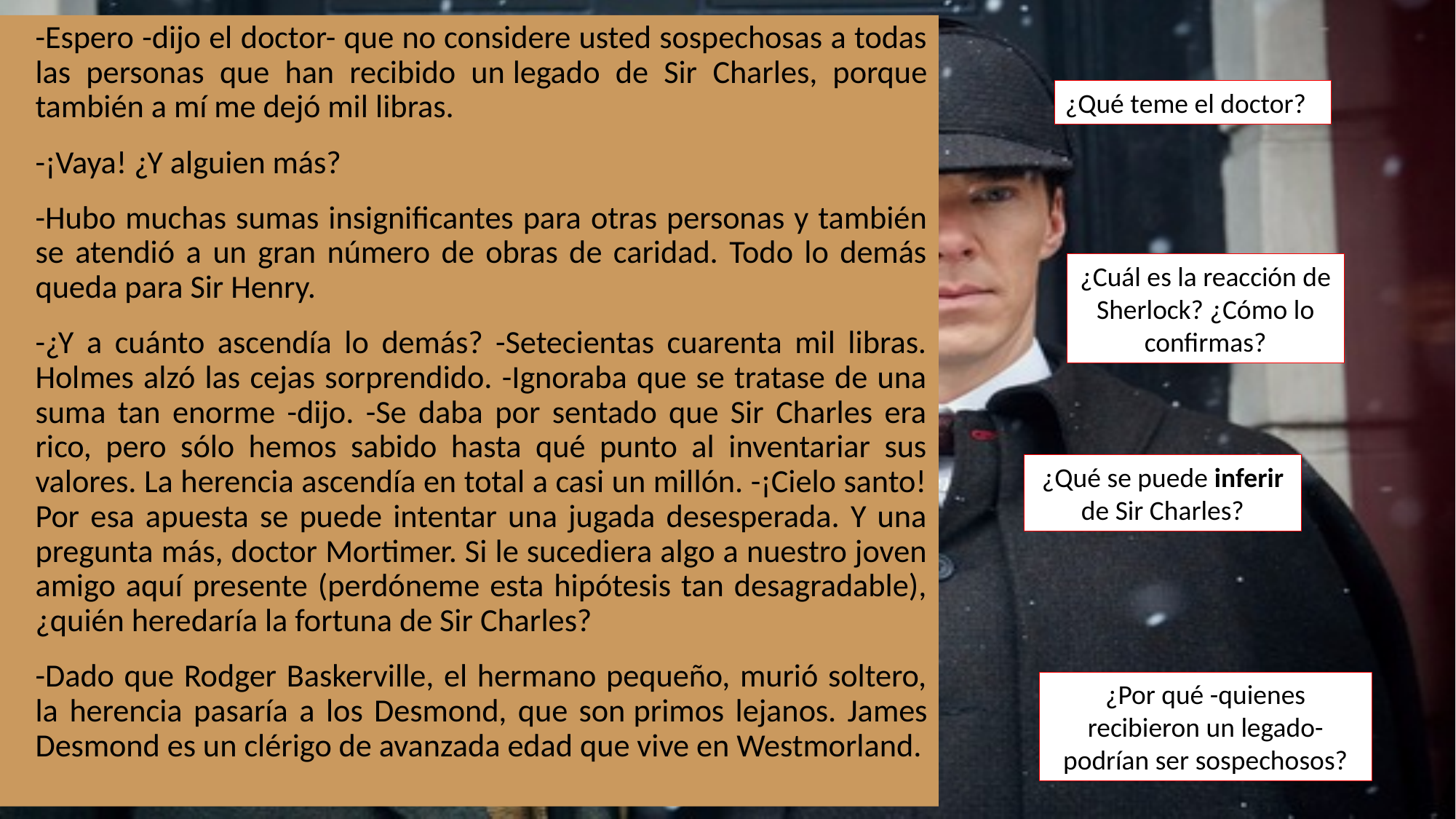

-Espero -dijo el doctor- que no considere usted sospechosas a todas las personas que han recibido un legado de Sir Charles, porque también a mí me dejó mil libras.
-¡Vaya! ¿Y alguien más?
-Hubo muchas sumas insignificantes para otras personas y también se atendió a un gran número de obras de caridad. Todo lo demás queda para Sir Henry.
-¿Y a cuánto ascendía lo demás? -Setecientas cuarenta mil libras. Holmes alzó las cejas sorprendido. -Ignoraba que se tratase de una suma tan enorme -dijo. -Se daba por sentado que Sir Charles era rico, pero sólo hemos sabido hasta qué punto al inventariar sus valores. La herencia ascendía en total a casi un millón. -¡Cielo santo! Por esa apuesta se puede intentar una jugada desesperada. Y una pregunta más, doctor Mortimer. Si le sucediera algo a nuestro joven amigo aquí presente (perdóneme esta hipótesis tan desagradable), ¿quién heredaría la fortuna de Sir Charles?
-Dado que Rodger Baskerville, el hermano pequeño, murió soltero, la herencia pasaría a los Desmond, que son primos lejanos. James Desmond es un clérigo de avanzada edad que vive en Westmorland.
¿Qué teme el doctor?
¿Cuál es la reacción de Sherlock? ¿Cómo lo confirmas?
¿Qué se puede inferir de Sir Charles?
¿Por qué -quienes recibieron un legado- podrían ser sospechosos?